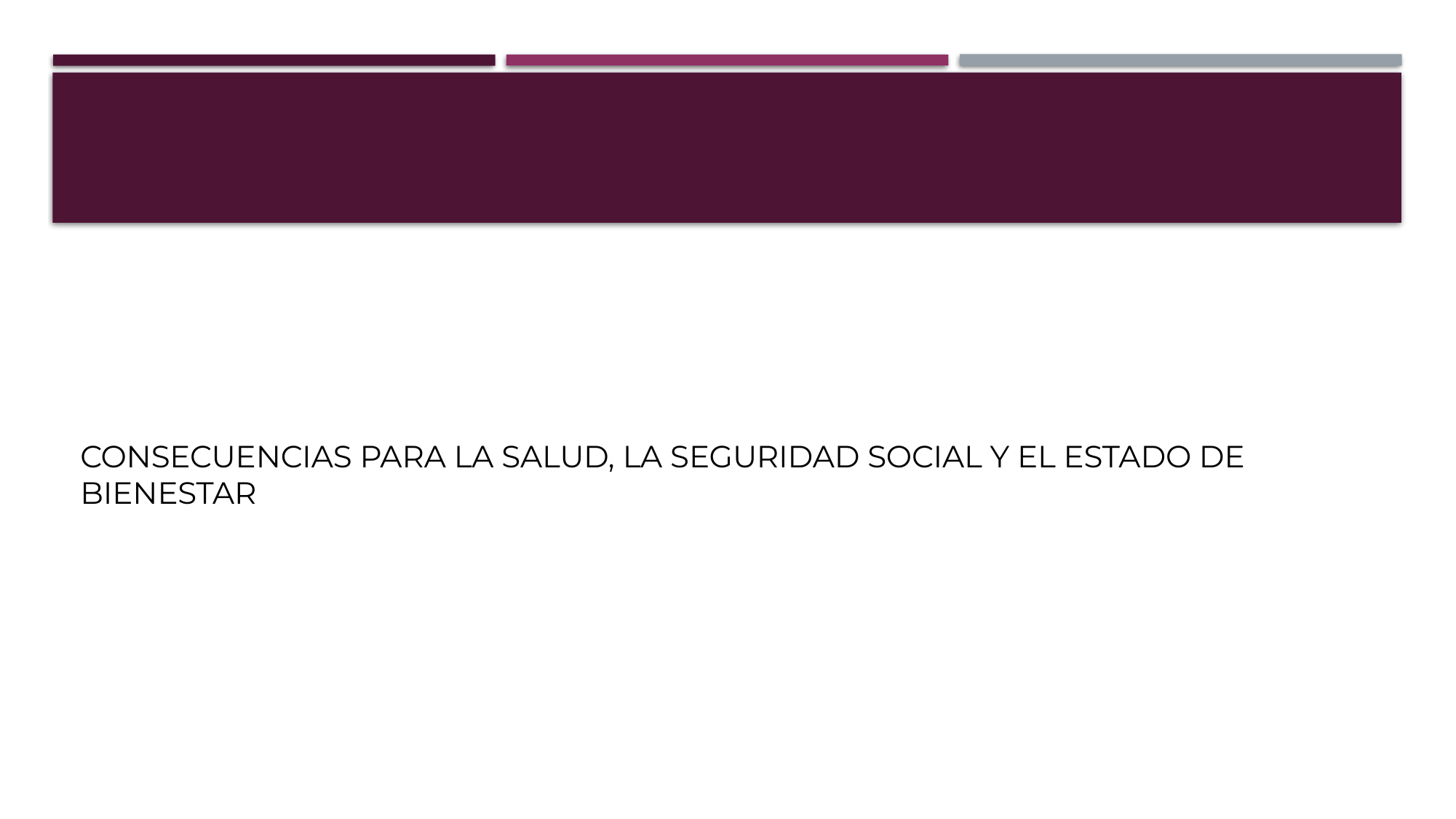

# consecuencias PARA LA salud, LA seguridad social y EL Estado de bienestar